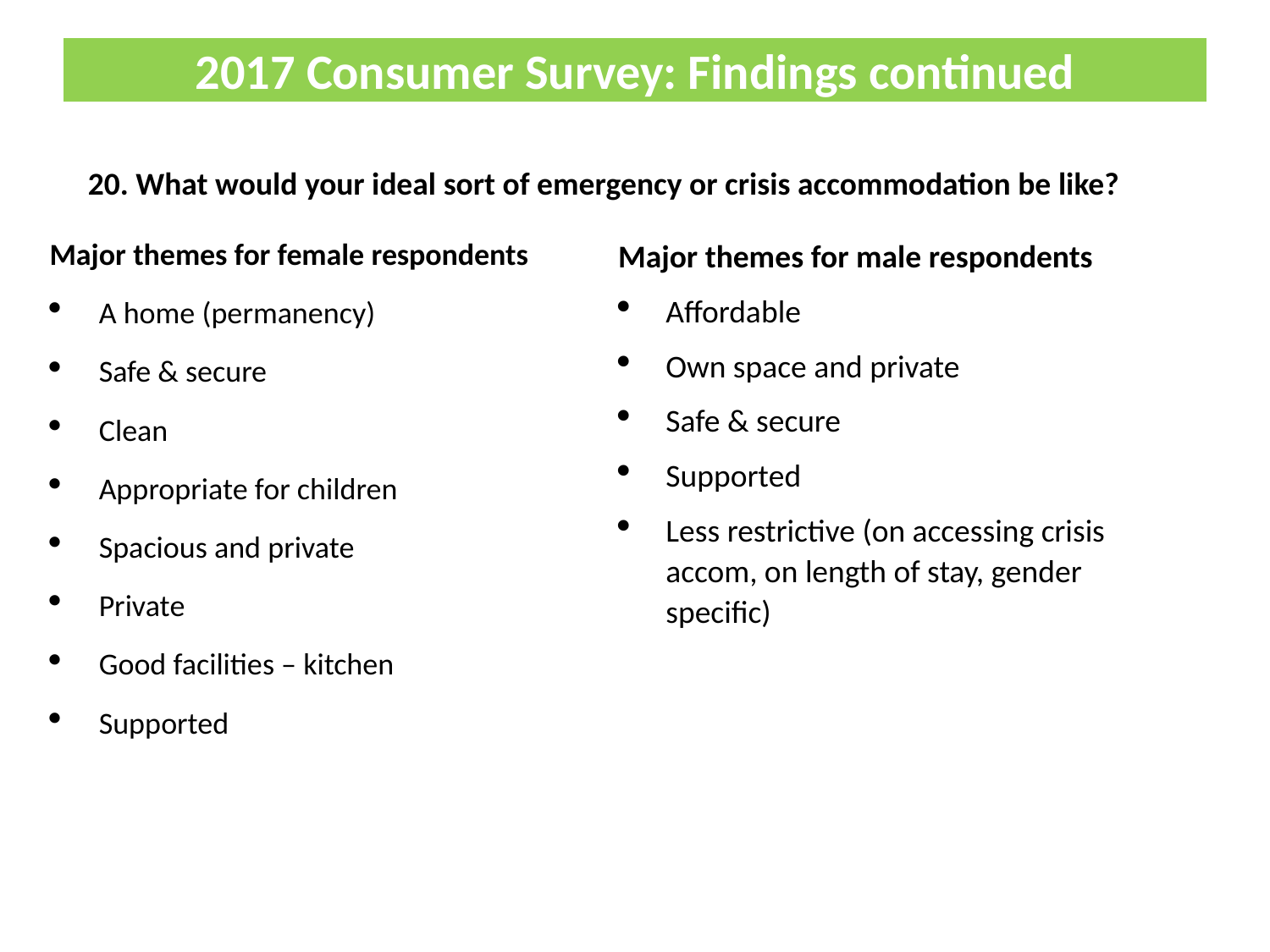

# 2017 Consumer Survey: Findings continued
20. What would your ideal sort of emergency or crisis accommodation be like?
Major themes for female respondents
A home (permanency)
Safe & secure
Clean
Appropriate for children
Spacious and private
Private
Good facilities – kitchen
Supported

Major themes for male respondents
Affordable
Own space and private
Safe & secure
Supported
Less restrictive (on accessing crisis accom, on length of stay, gender specific)